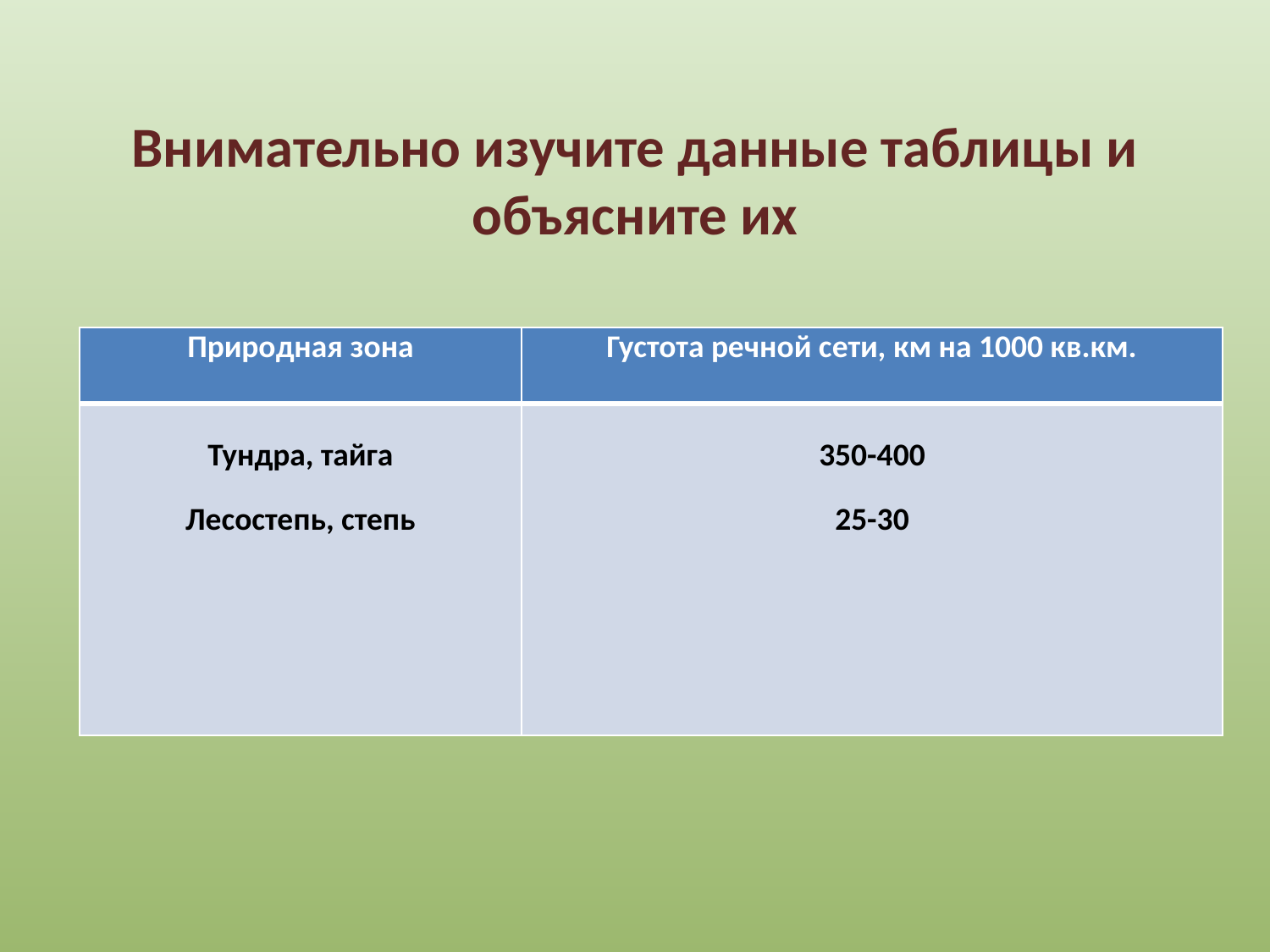

# Внимательно изучите данные таблицы и объясните их
| Природная зона | Густота речной сети, км на 1000 кв.км. |
| --- | --- |
| Тундра, тайга Лесостепь, степь | 350-400 25-30 |